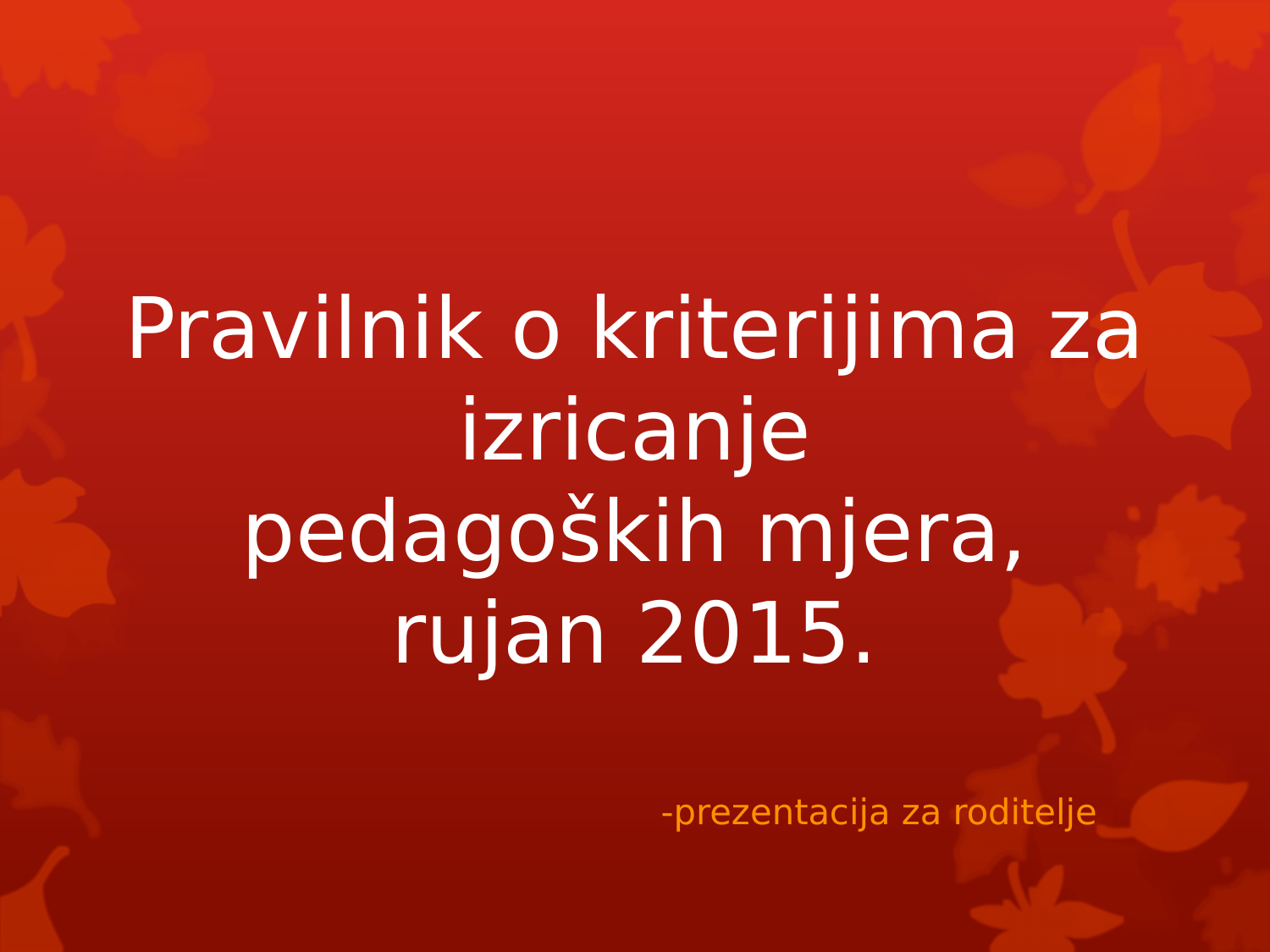

# Pravilnik o kriterijima za izricanje pedagoških mjera, rujan 2015.

				-prezentacija za roditelje